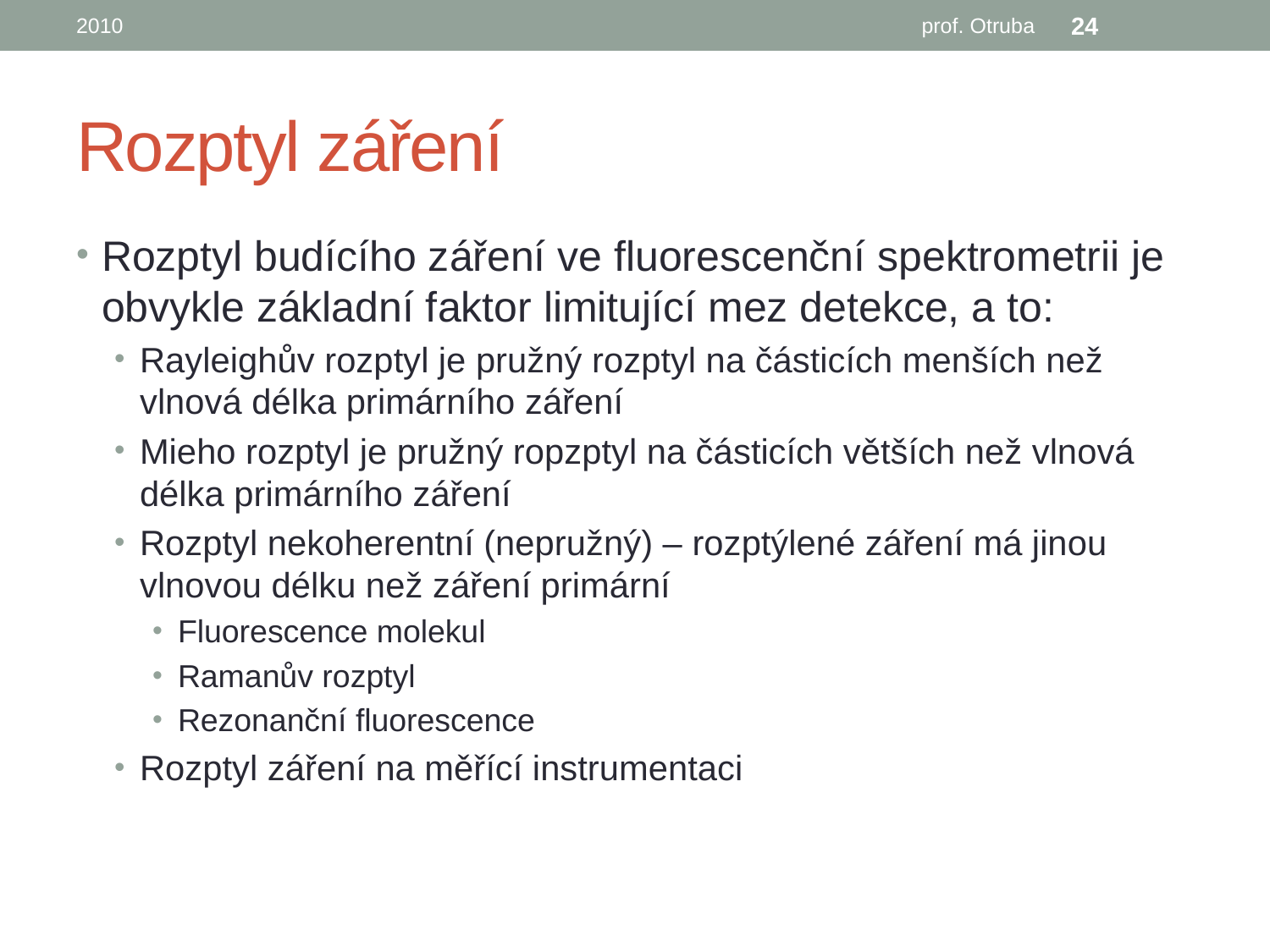

2010
prof. Otruba
24
# Rozptyl záření
Rozptyl budícího záření ve fluorescenční spektrometrii je obvykle základní faktor limitující mez detekce, a to:
Rayleighův rozptyl je pružný rozptyl na částicích menších než vlnová délka primárního záření
Mieho rozptyl je pružný ropzptyl na částicích větších než vlnová délka primárního záření
Rozptyl nekoherentní (nepružný) – rozptýlené záření má jinou vlnovou délku než záření primární
Fluorescence molekul
Ramanův rozptyl
Rezonanční fluorescence
Rozptyl záření na měřící instrumentaci